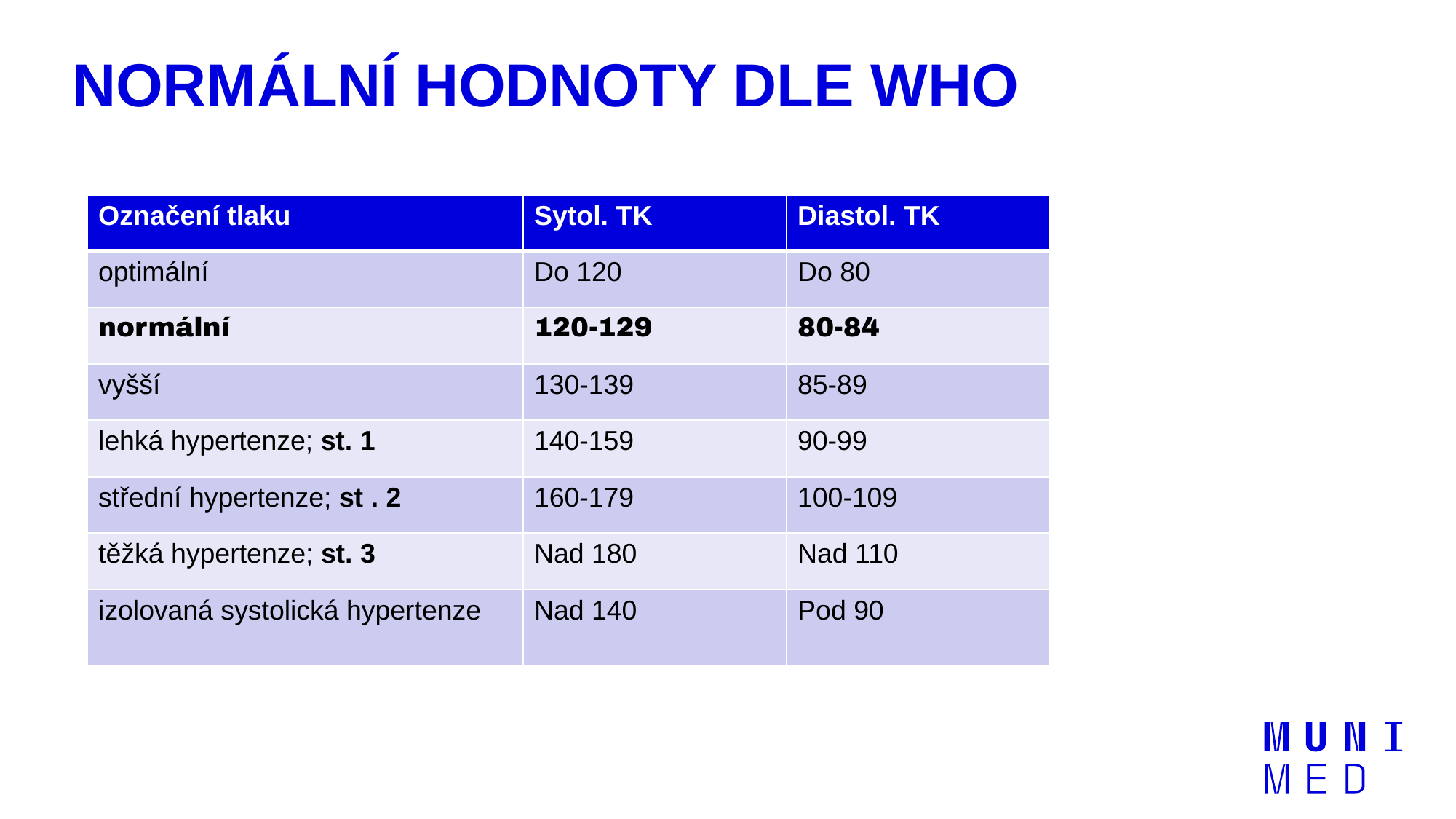

# NORMÁLNÍ HODNOTY DLE WHO
| Označení tlaku | Sytol. TK | Diastol. TK |
| --- | --- | --- |
| optimální | Do 120 | Do 80 |
| normální | 120-129 | 80-84 |
| vyšší | 130-139 | 85-89 |
| lehká hypertenze; st. 1 | 140-159 | 90-99 |
| střední hypertenze; st . 2 | 160-179 | 100-109 |
| těžká hypertenze; st. 3 | Nad 180 | Nad 110 |
| izolovaná systolická hypertenze | Nad 140 | Pod 90 |